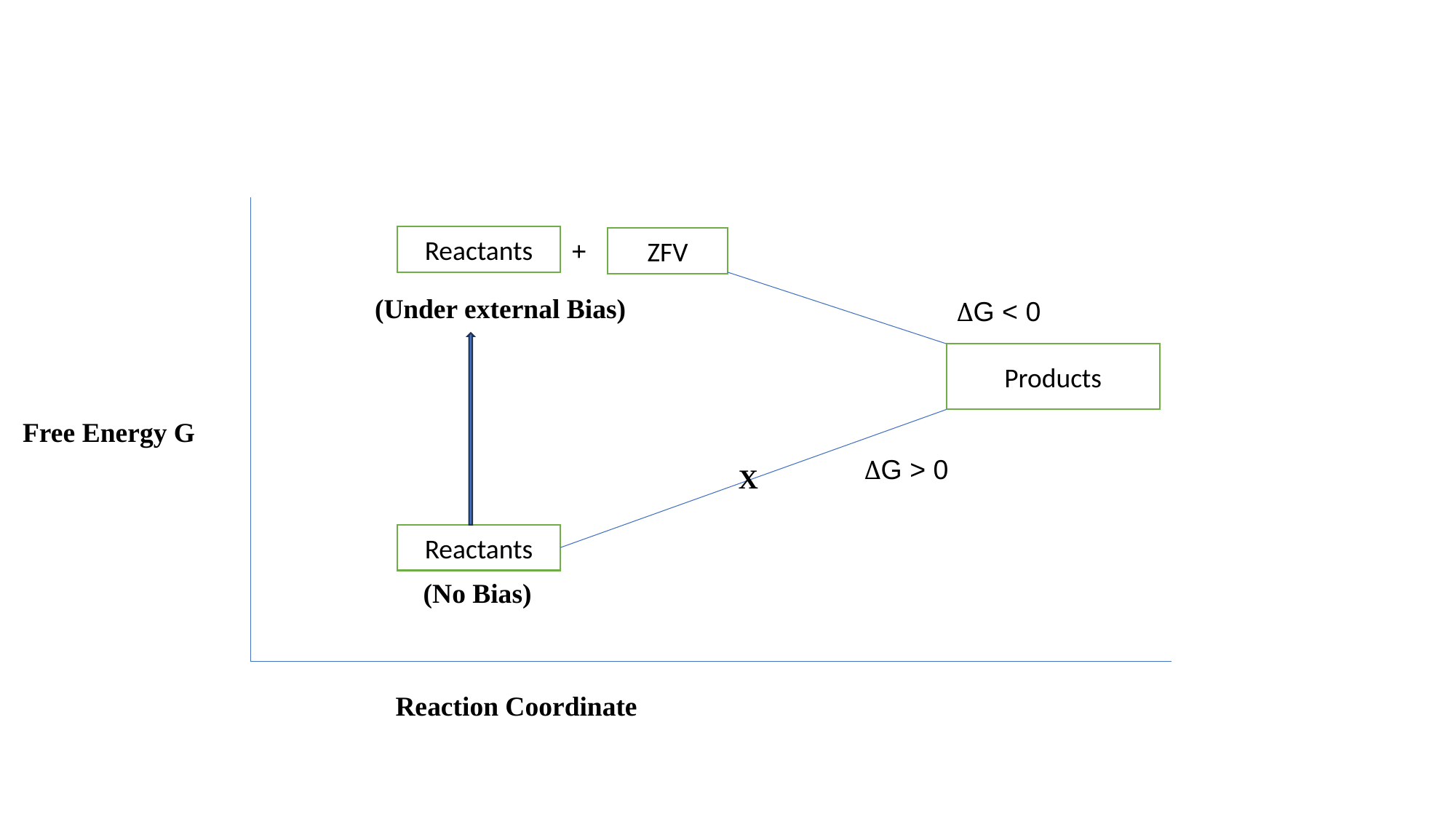

Reactants
+
ZFV
(Under external Bias)
∆G < 0

Products
Free Energy G
∆G > 0
X
Reactants
(No Bias)
Reaction Coordinate